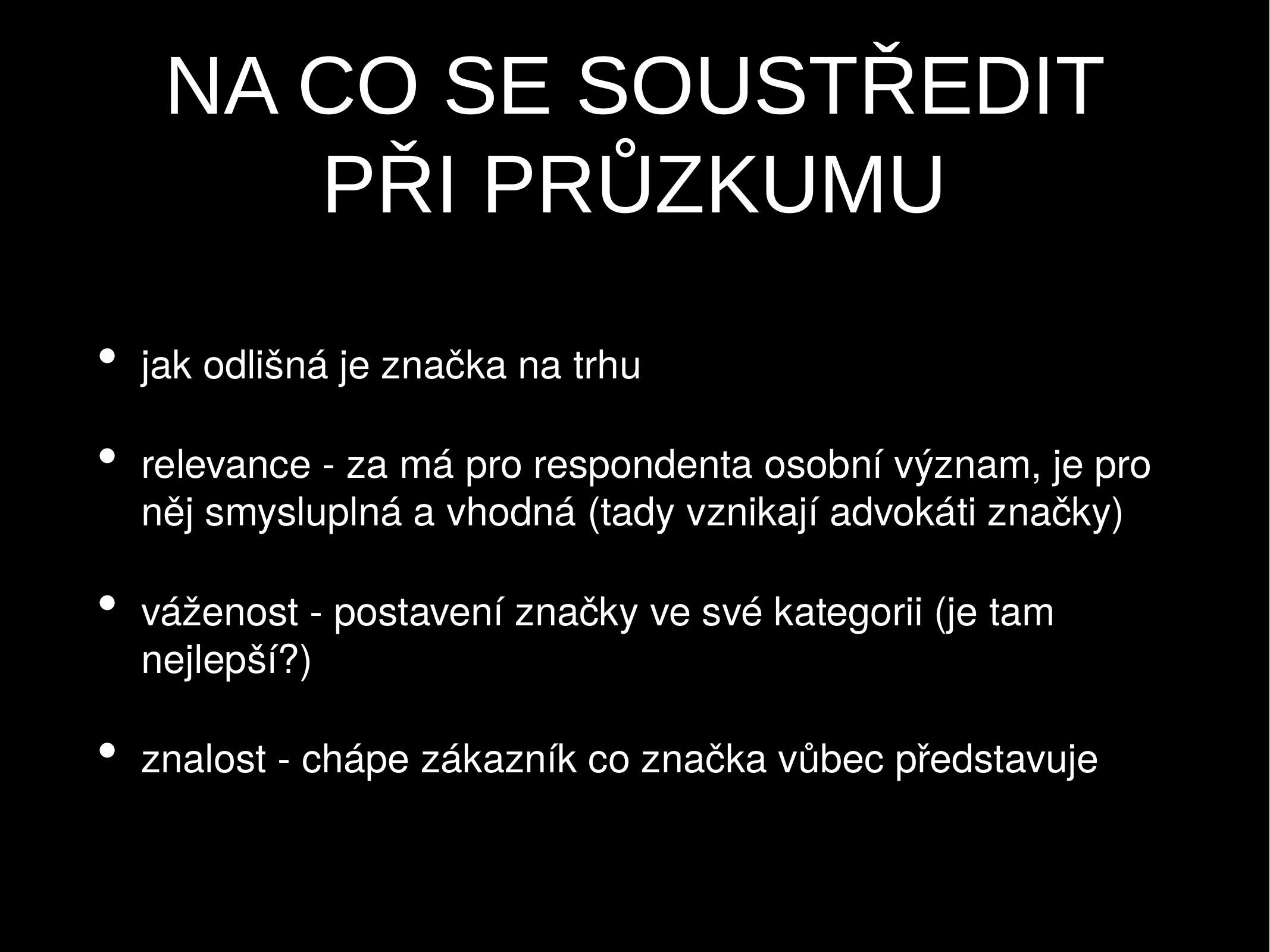

# NA CO SE SOUSTŘEDIT PŘI PRŮZKUMU
jak odlišná je značka na trhu
relevance - za má pro respondenta osobní význam, je pro něj smysluplná a vhodná (tady vznikají advokáti značky)
váženost - postavení značky ve své kategorii (je tam nejlepší?)
znalost - chápe zákazník co značka vůbec představuje